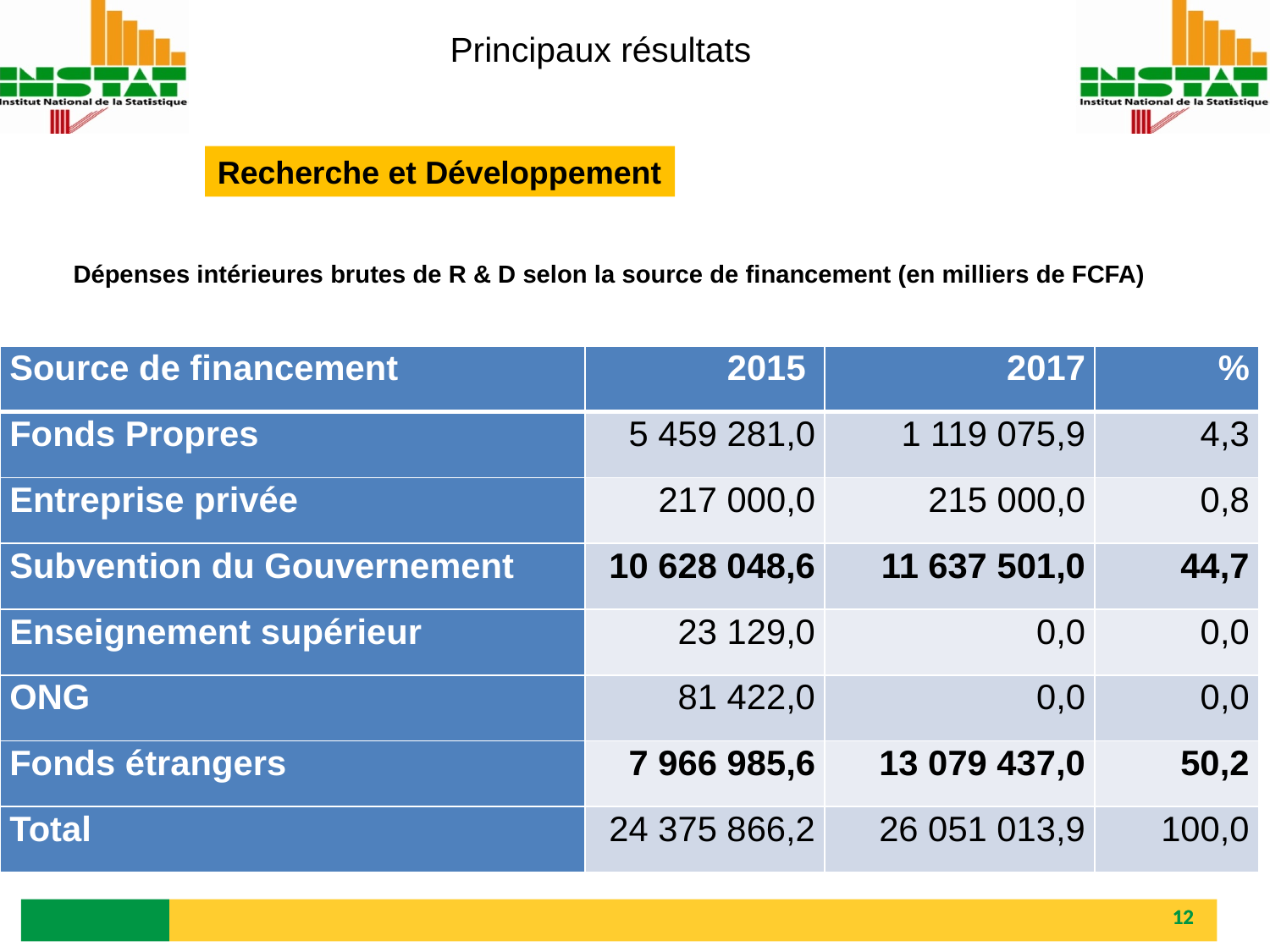

Principaux résultats

Recherche et Développement
Dépenses intérieures brutes de R & D selon la source de financement (en milliers de FCFA)
| Source de financement | 2015 | 2017 | % |
| --- | --- | --- | --- |
| Fonds Propres | 5 459 281,0 | 1 119 075,9 | 4,3 |
| Entreprise privée | 217 000,0 | 215 000,0 | 0,8 |
| Subvention du Gouvernement | 10 628 048,6 | 11 637 501,0 | 44,7 |
| Enseignement supérieur | 23 129,0 | 0,0 | 0,0 |
| ONG | 81 422,0 | 0,0 | 0,0 |
| Fonds étrangers | 7 966 985,6 | 13 079 437,0 | 50,2 |
| Total | 24 375 866,2 | 26 051 013,9 | 100,0 |